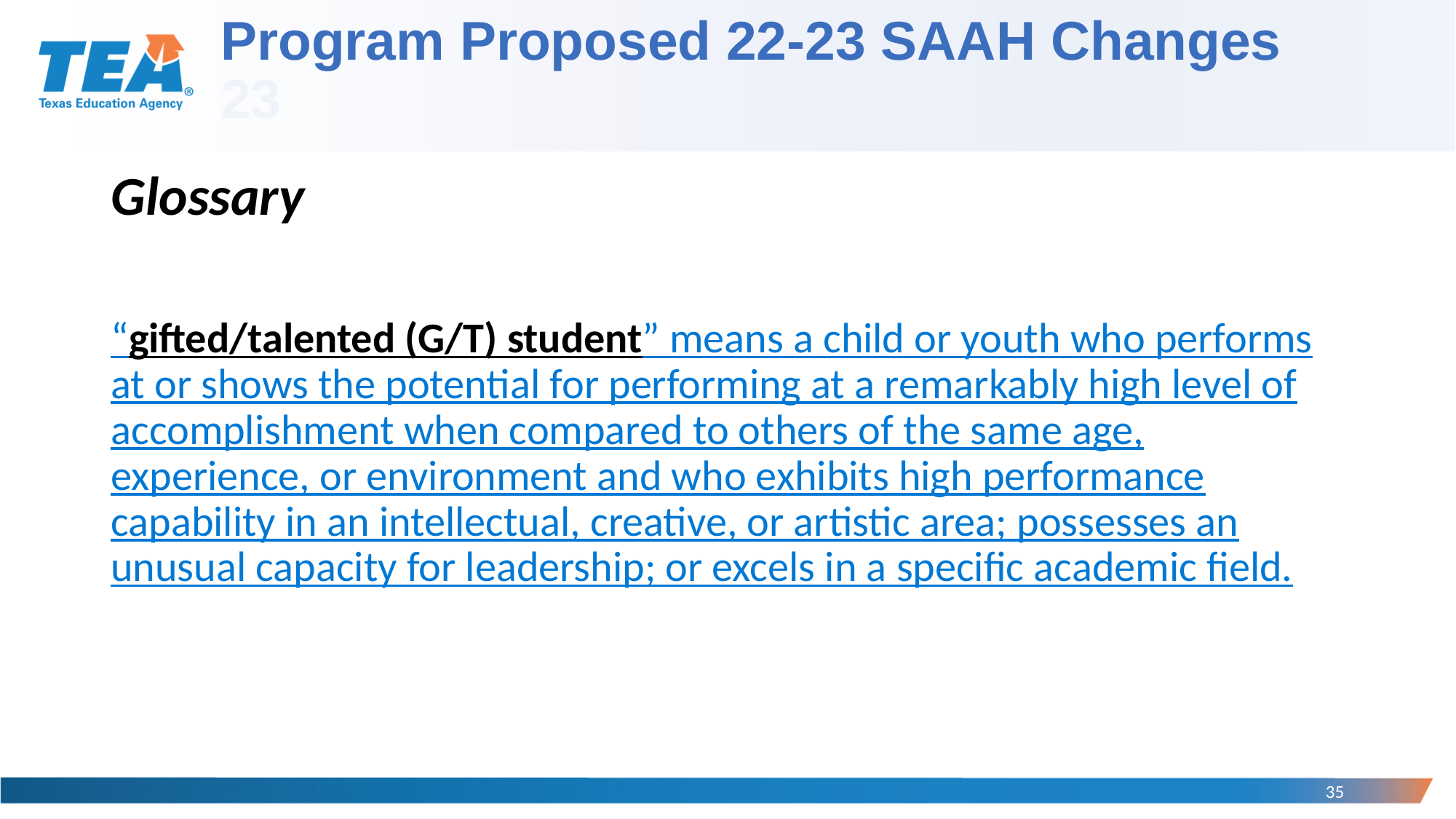

# Program Proposed 22-23 SAAH Changes 23
Glossary

“gifted/talented (G/T) student” means a child or youth who performs at or shows the potential for performing at a remarkably high level of accomplishment when compared to others of the same age, experience, or environment and who exhibits high performance capability in an intellectual, creative, or artistic area; possesses an unusual capacity for leadership; or excels in a specific academic field.
35